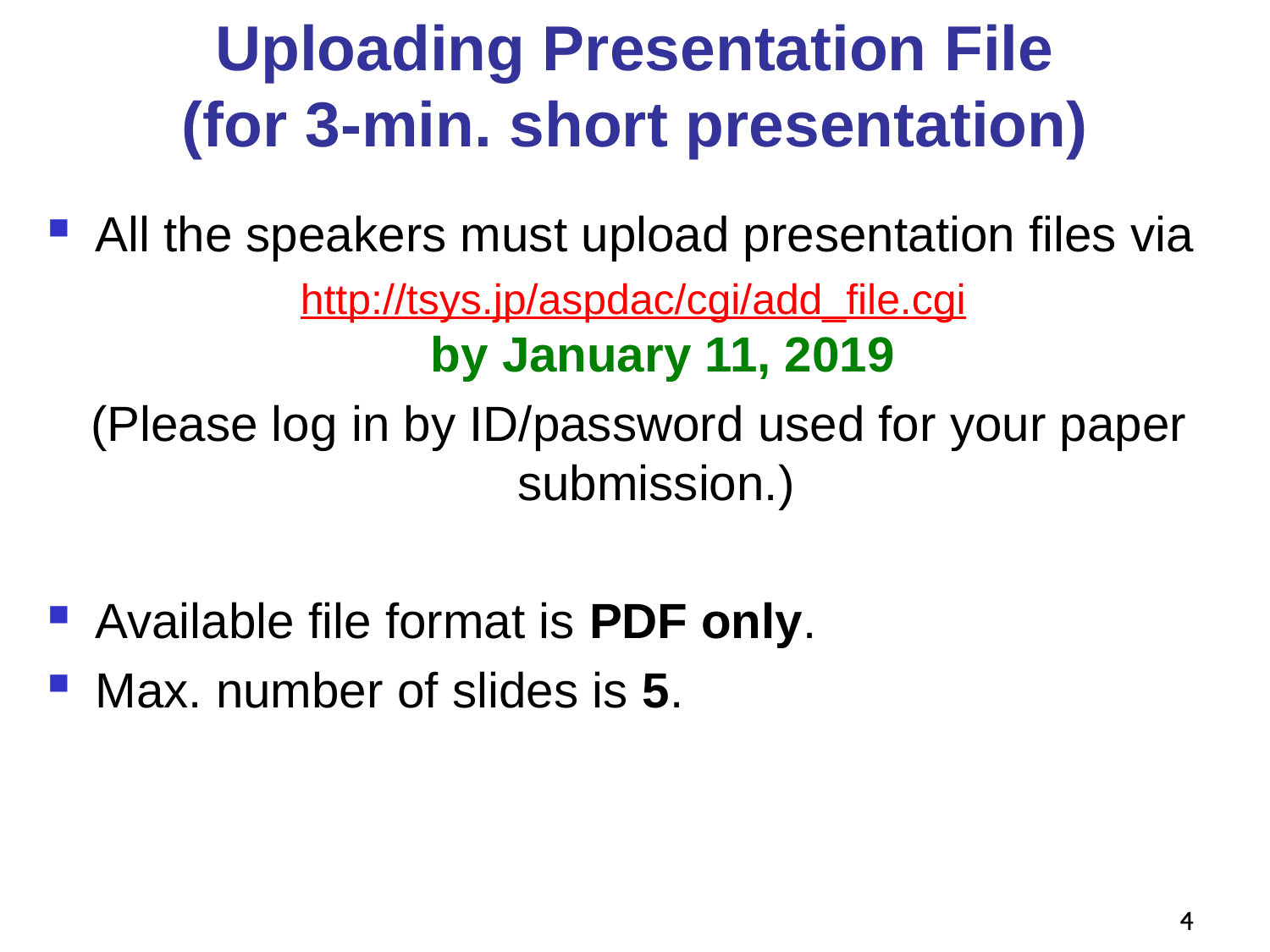

# Uploading Presentation File (for 3-min. short presentation)
All the speakers must upload presentation files via
http://tsys.jp/aspdac/cgi/add_file.cgi
by January 11, 2019
(Please log in by ID/password used for your paper submission.)

Available file format is PDF only.
Max. number of slides is 5.

4